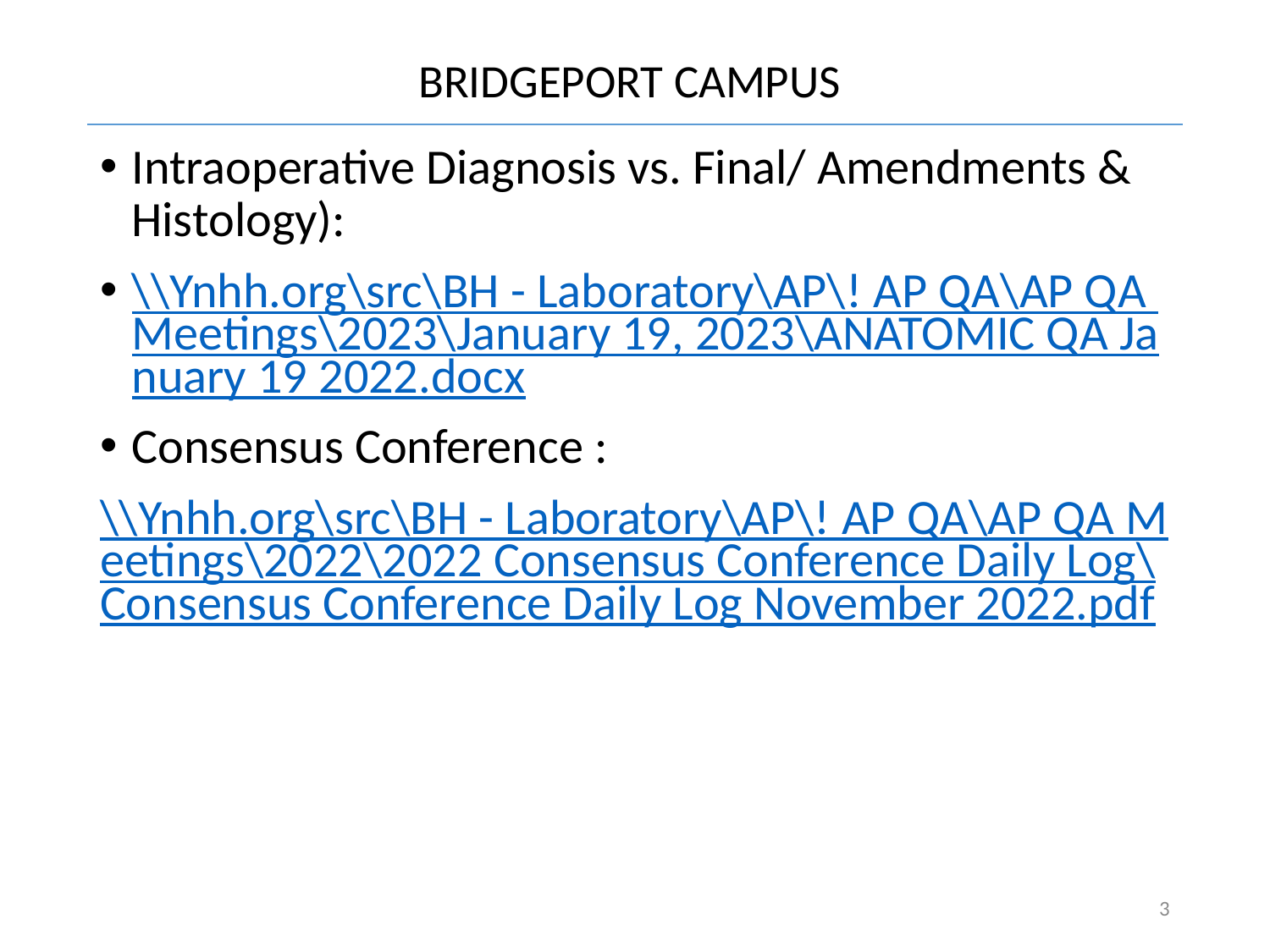

# BRIDGEPORT CAMPUS
Intraoperative Diagnosis vs. Final/ Amendments & Histology):
\\Ynhh.org\src\BH - Laboratory\AP\! AP QA\AP QA Meetings\2023\January 19, 2023\ANATOMIC QA January 19 2022.docx
Consensus Conference :
\\Ynhh.org\src\BH - Laboratory\AP\! AP QA\AP QA Meetings\2022\2022 Consensus Conference Daily Log\Consensus Conference Daily Log November 2022.pdf
3